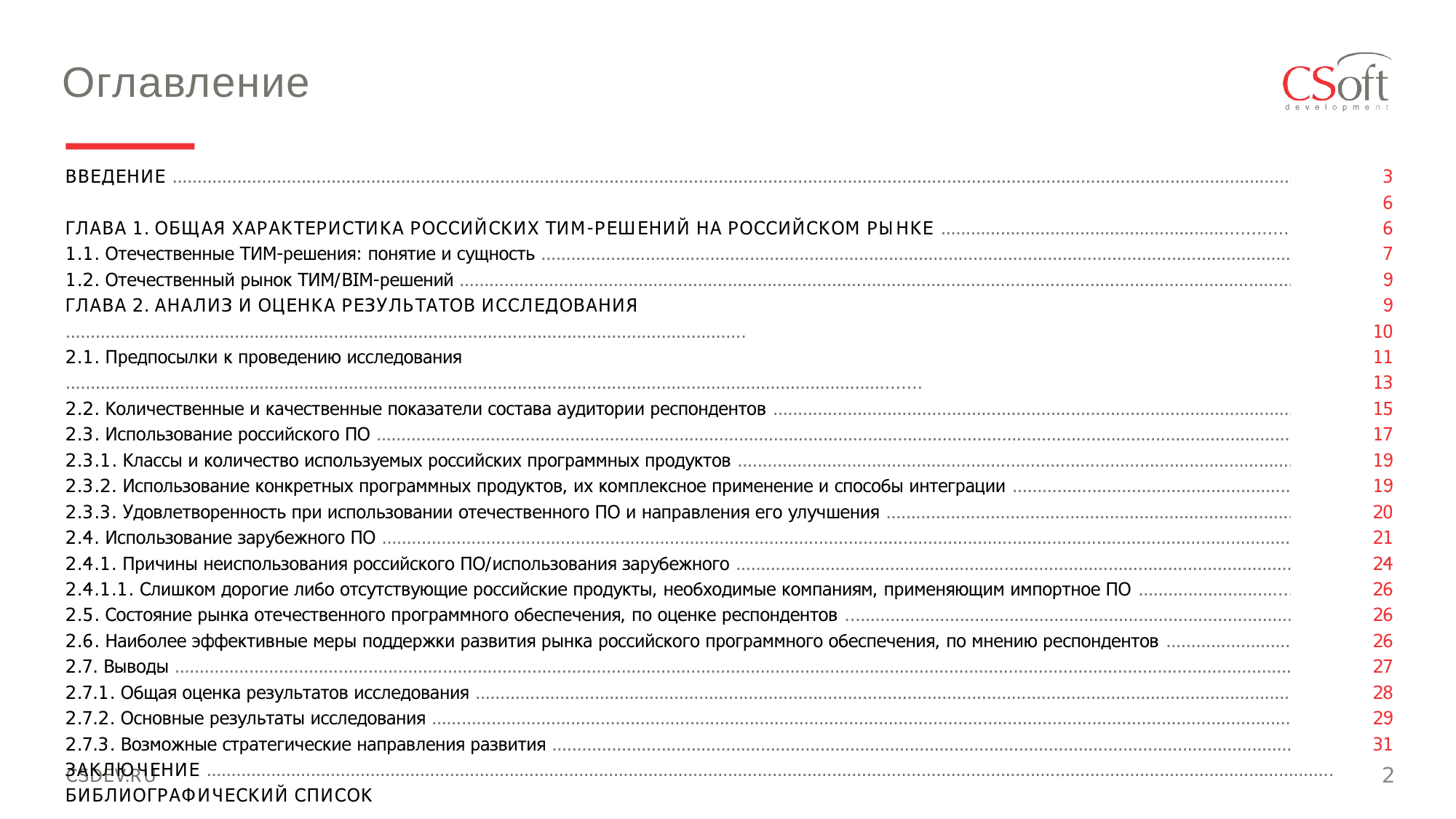

Оглавление

ВВЕДЕНИЕ ………………………………………………………………………………………………………………………………………………………………………………………………………….…..
ГЛАВА 1. ОБЩАЯ ХАРАКТЕРИСТИКА РОССИЙСКИХ ТИМ-РЕШЕНИЙ НА РОССИЙСКОМ РЫНКЕ …………………………………………………...................
1.1. Отечественные ТИМ-решения: понятие и сущность ……………………………………………………………………………………………………………………………………………
1.2. Отечественный рынок ТИМ/BIM-решений …………………………………………………………………………………………………………………………………………………………
ГЛАВА 2. АНАЛИЗ И ОЦЕНКА РЕЗУЛЬТАТОВ ИССЛЕДОВАНИЯ ………………………………………………………………………………………………………………………..
2.1. Предпосылки к проведению исследования ………………………………………………………………………………………………………………………………………………….......
2.2. Количественные и качественные показатели состава аудитории респондентов ………………………………………………………………………………………………….
2.3. Использование российского ПО ………………………………………………………………………………………………………………………………………………………………………….
2.3.1. Классы и количество используемых российских программных продуктов ………………………………………………………………………………………………………..
2.3.2. Использование конкретных программных продуктов, их комплексное применение и способы интеграции ………………………………………………………
2.3.3. Удовлетворенность при использовании отечественного ПО и направления его улучшения …………………………………………………………………………….
2.4. Использование зарубежного ПО ………………………………………………………………………………………………………………………………………………………………………..
2.4.1. Причины неиспользования российского ПО/использования зарубежного ……………………………………………………………………………………………………
2.4.1.1. Слишком дорогие либо отсутствующие российские продукты, необходимые компаниям, применяющим импортное ПО ………………………....
2.5. Состояние рынка отечественного программного обеспечения, по оценке респондентов ..……………………………………………………………………………………
2.6. Наиболее эффективные меры поддержки развития рынка российского программного обеспечения, по мнению респондентов ……………………………
2.7. Выводы ……………………………………………………………………………………………………………………………………………………………………………………………………………..
2.7.1. Общая оценка результатов исследования ……………………………………………………………………………………………………………………………………………………….
2.7.2. Основные результаты исследования ……………………………………………………………………………………………………………………………………………………………….
2.7.3. Возможные стратегические направления развития …………………………………………………………………………………………………………………………………………
ЗАКЛЮЧЕНИЕ ………………………………………………………………………………………………………………………………………………………………………………………………………..
БИБЛИОГРАФИЧЕСКИЙ СПИСОК ………………………………………………………………………………………………………………………………………………………………………….
ПРИЛОЖЕНИЕ ………………………………………………………………………………………………………………………………………………………………………………………………………..
3
6
6
7
9
9
10
11
13
15
17
19
19
20
21
24
26
26
26
27
28
29
31
CSDEV.RU